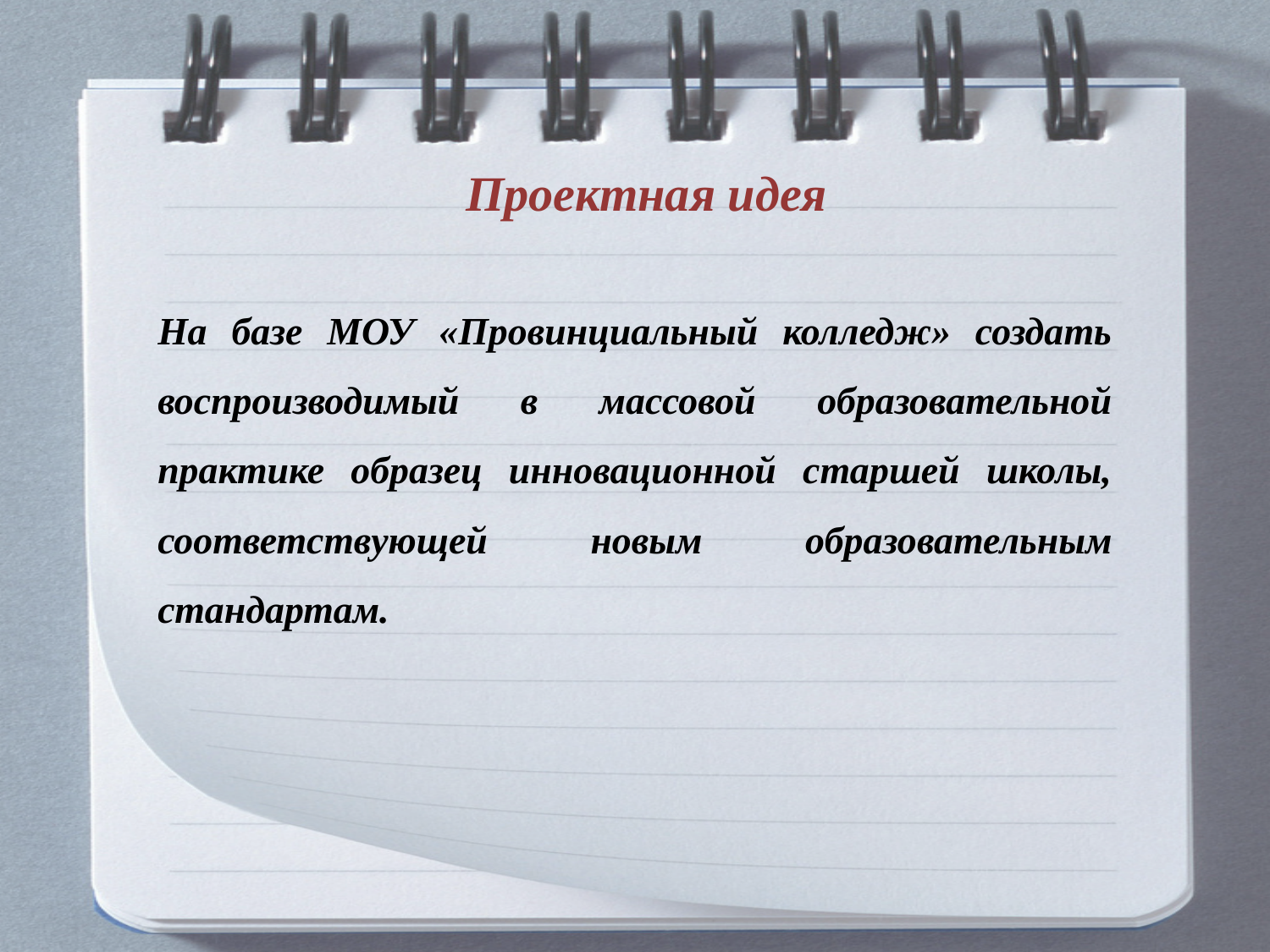

# Проектная идея
На базе МОУ «Провинциальный колледж» создать воспроизводимый в массовой образовательной практике образец инновационной старшей школы, соответствующей новым образовательным стандартам.